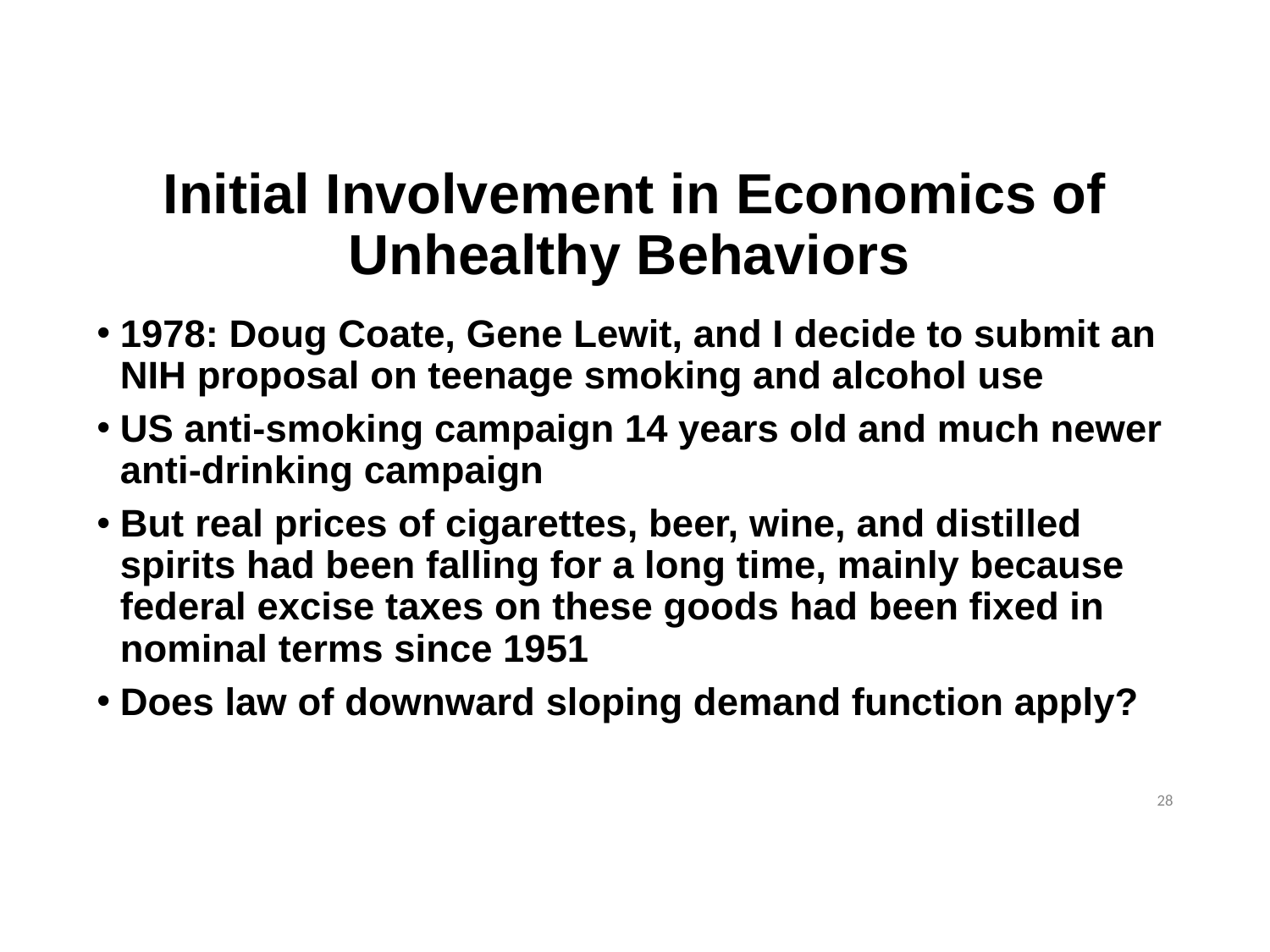

# Initial Involvement in Economics of Unhealthy Behaviors
1978: Doug Coate, Gene Lewit, and I decide to submit an NIH proposal on teenage smoking and alcohol use
US anti-smoking campaign 14 years old and much newer anti-drinking campaign
But real prices of cigarettes, beer, wine, and distilled spirits had been falling for a long time, mainly because federal excise taxes on these goods had been fixed in nominal terms since 1951
Does law of downward sloping demand function apply?

28